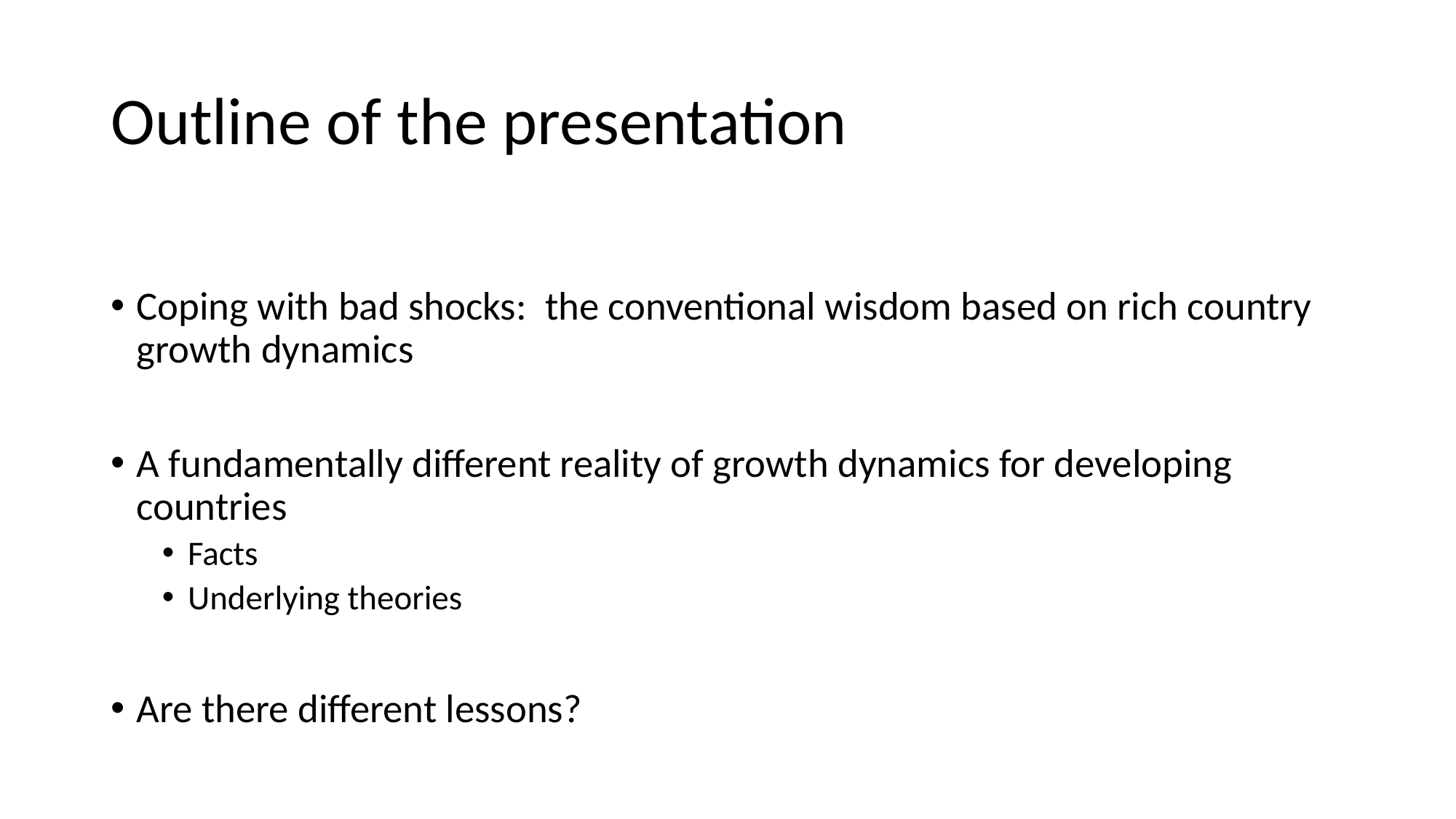

# Outline of the presentation

Coping with bad shocks:  the conventional wisdom based on rich country growth dynamics

A fundamentally different reality of growth dynamics for developing countries
Facts
Underlying theories

Are there different lessons?